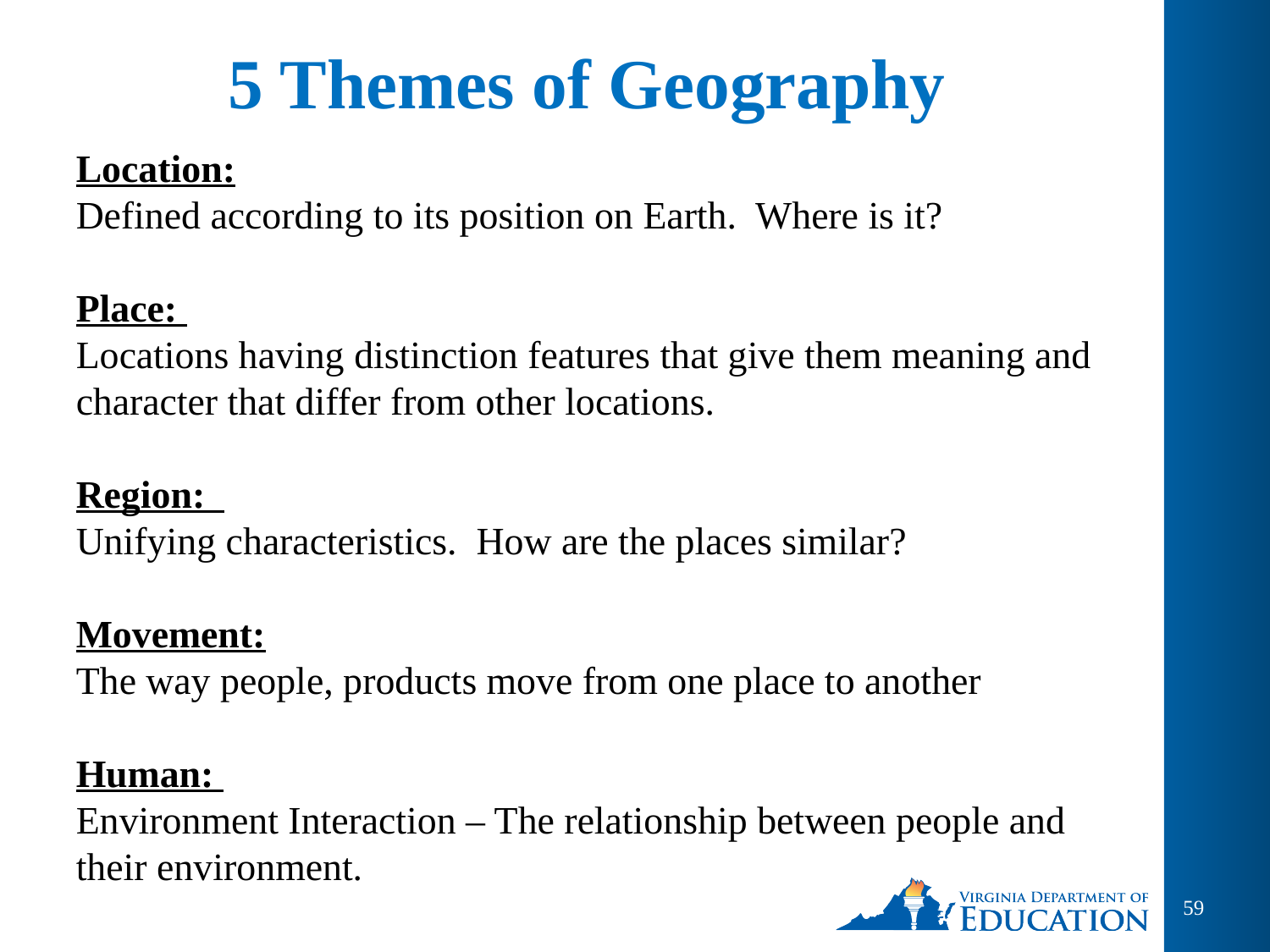

# 5 Themes of Geography
Location:
Defined according to its position on Earth.  Where is it?

Place:
Locations having distinction features that give them meaning and character that differ from other locations.

Region:
Unifying characteristics.  How are the places similar?

Movement:
The way people, products move from one place to another

Human:
Environment Interaction – The relationship between people and their environment.
59